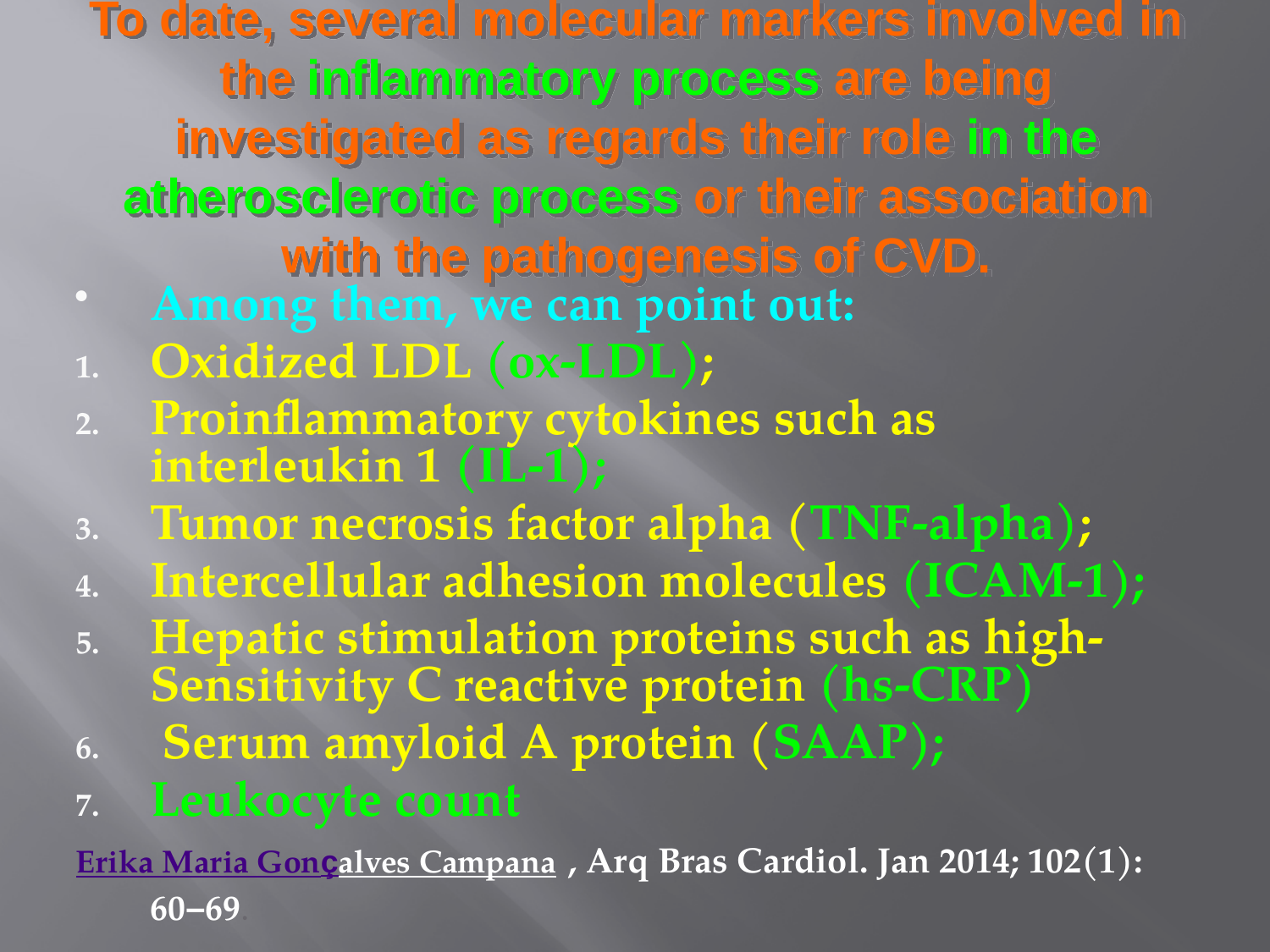

# To date, several molecular markers involved in the inflammatory process are being investigated as regards their role in the atherosclerotic process or their association with the pathogenesis of CVD.
Among them, we can point out:
Oxidized LDL (ox-LDL);
Proinflammatory cytokines such as interleukin 1 (IL-1);
Tumor necrosis factor alpha (TNF-alpha);
Intercellular adhesion molecules (ICAM-1);
Hepatic stimulation proteins such as high-Sensitivity C reactive protein (hs-CRP)
 Serum amyloid A protein (SAAP);
Leukocyte count
Erika Maria Gonçalves Campana , Arq Bras Cardiol. Jan 2014; 102(1): 60–69.